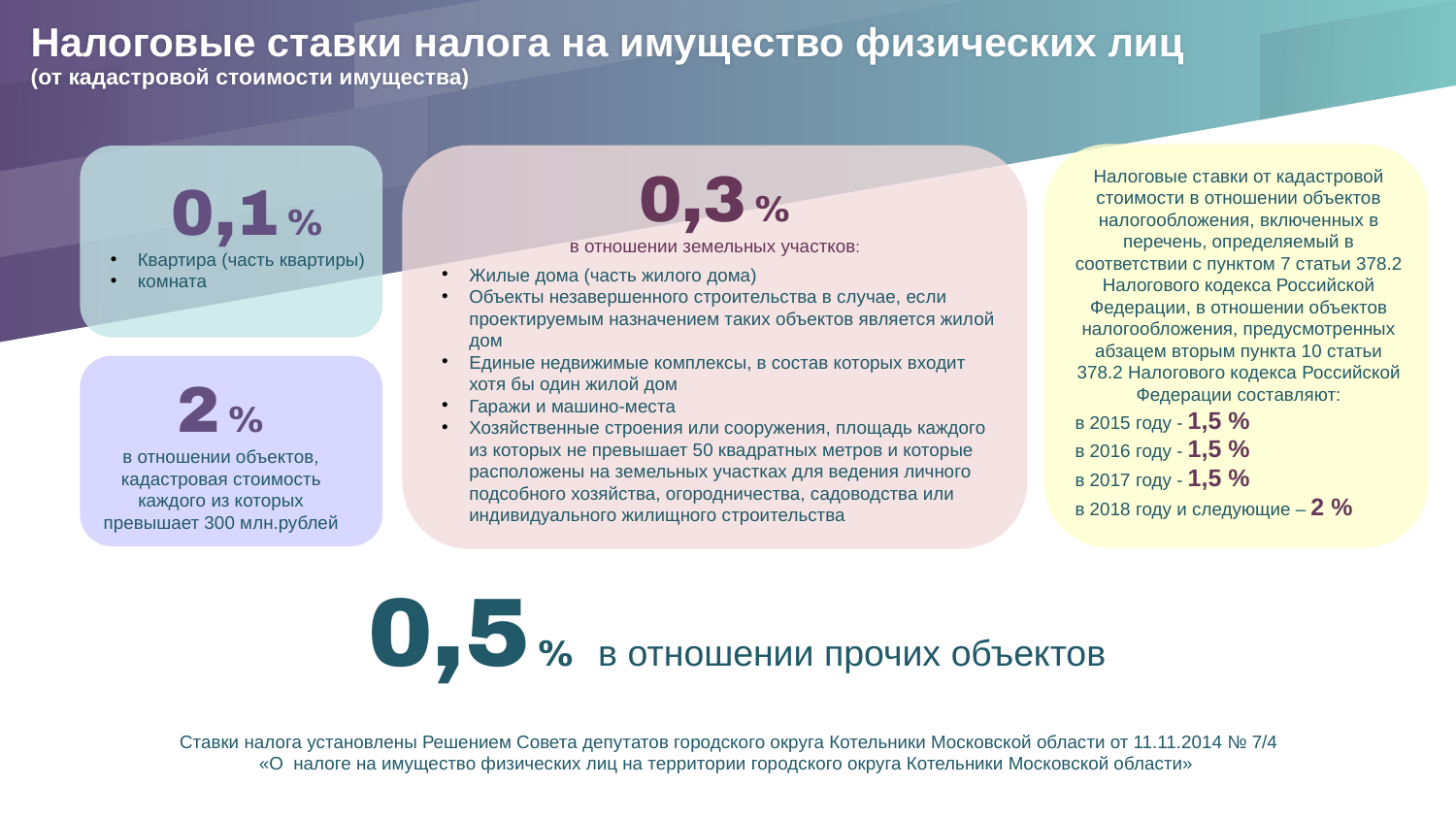

# Налоговые ставки налога на имущество физических лиц (от кадастровой стоимости имущества)

0,3 %
в отношении земельных участков:
Налоговые ставки от кадастровой стоимости в отношении объектов налогообложения, включенных в перечень, определяемый в соответствии с пунктом 7 статьи 378.2 Налогового кодекса Российской Федерации, в отношении объектов налогообложения, предусмотренных абзацем вторым пункта 10 статьи 378.2 Налогового кодекса Российской Федерации составляют:
в 2015 году - 1,5 %
в 2016 году - 1,5 %
в 2017 году - 1,5 %
в 2018 году и следующие – 2 %

0,1 %
Квартира (часть квартиры)
комната
Жилые дома (часть жилого дома)
Объекты незавершенного строительства в случае, если проектируемым назначением таких объектов является жилой дом
Единые недвижимые комплексы, в состав которых входит хотя бы один жилой дом
Гаражи и машино-места
Хозяйственные строения или сооружения, площадь каждого из которых не превышает 50 квадратных метров и которые расположены на земельных участках для ведения личного подсобного хозяйства, огородничества, садоводства или индивидуального жилищного строительства

2 %
в отношении объектов, кадастровая стоимость каждого из которых превышает 300 млн.рублей
0,5 %  в отношении прочих объектов
Ставки налога установлены Решением Совета депутатов городского округа Котельники Московской области от 11.11.2014 № 7/4
«О  налоге на имущество физических лиц на территории городского округа Котельники Московской области»